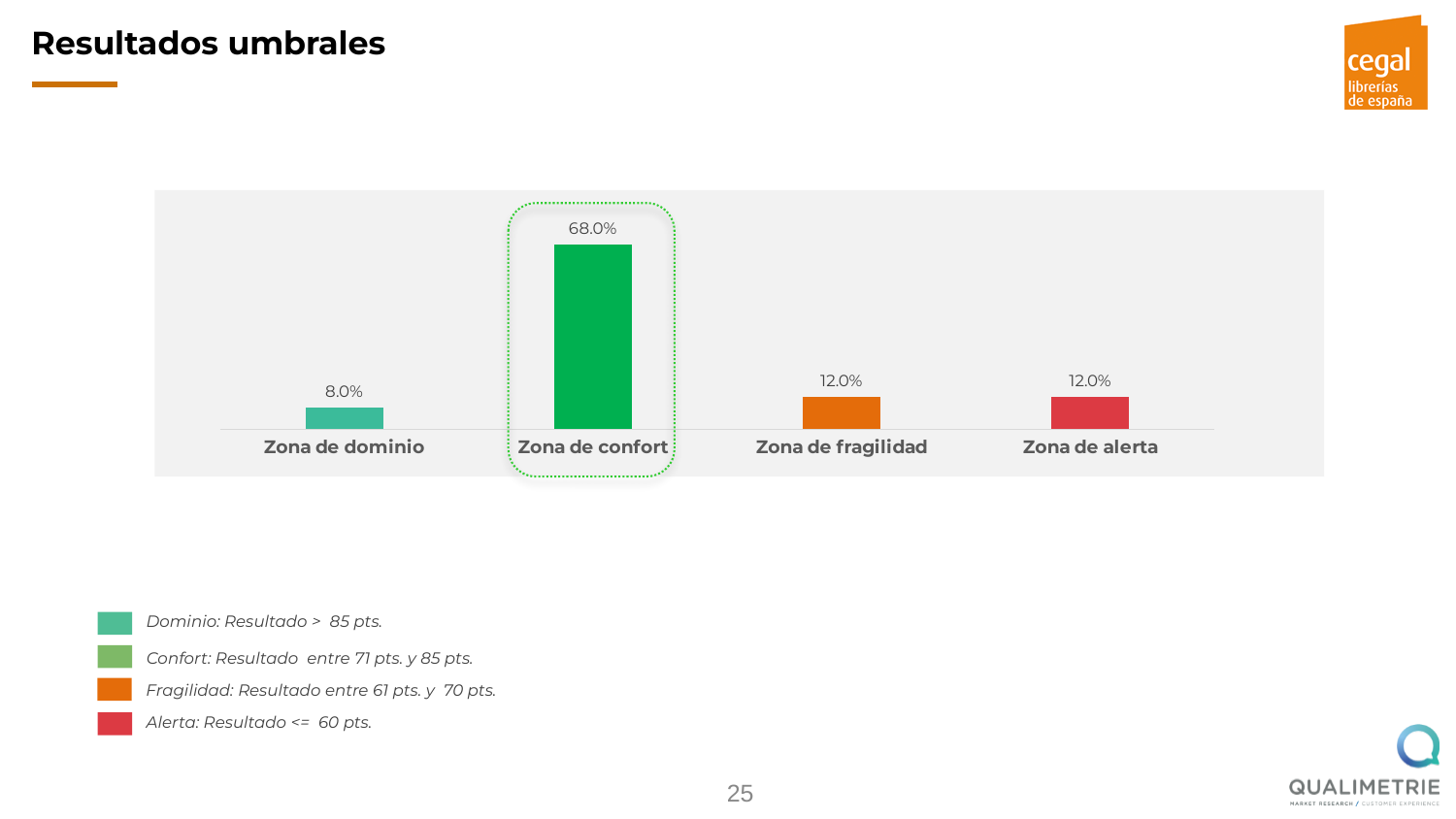

Resultados umbrales

### Chart

| Category | Global |
|---|---|
| Zona de dominio | 0.08 |
| Zona de confort | 0.68 |
| Zona de fragilidad | 0.12 |
| Zona de alerta | 0.12 |
Dominio: Resultado >  85 pts.

Confort: Resultado  entre 71 pts. y 85 pts.

Fragilidad: Resultado entre 61 pts. y  70 pts.

Alerta: Resultado <=  60 pts.

25